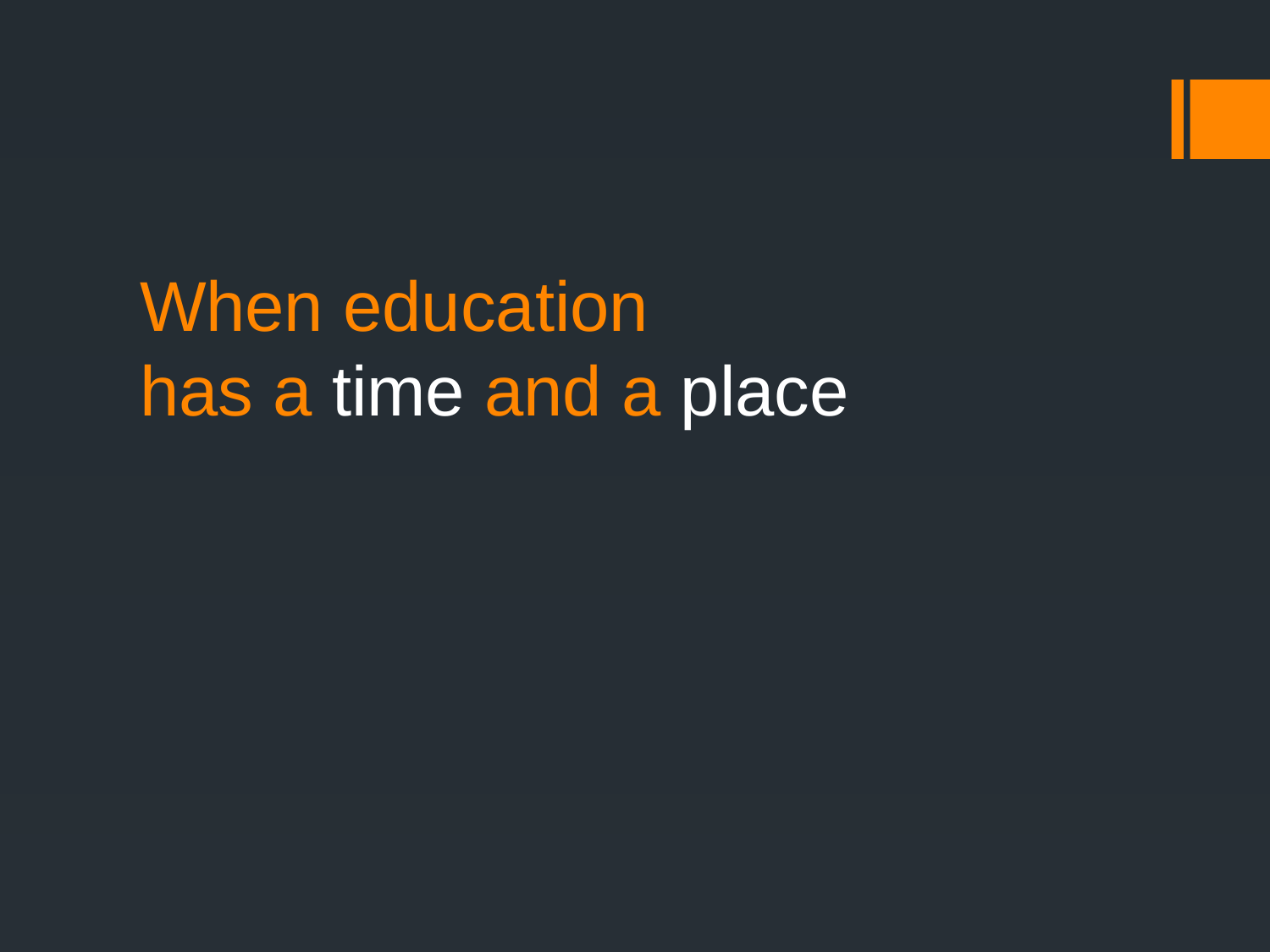

# When education has a time and a place